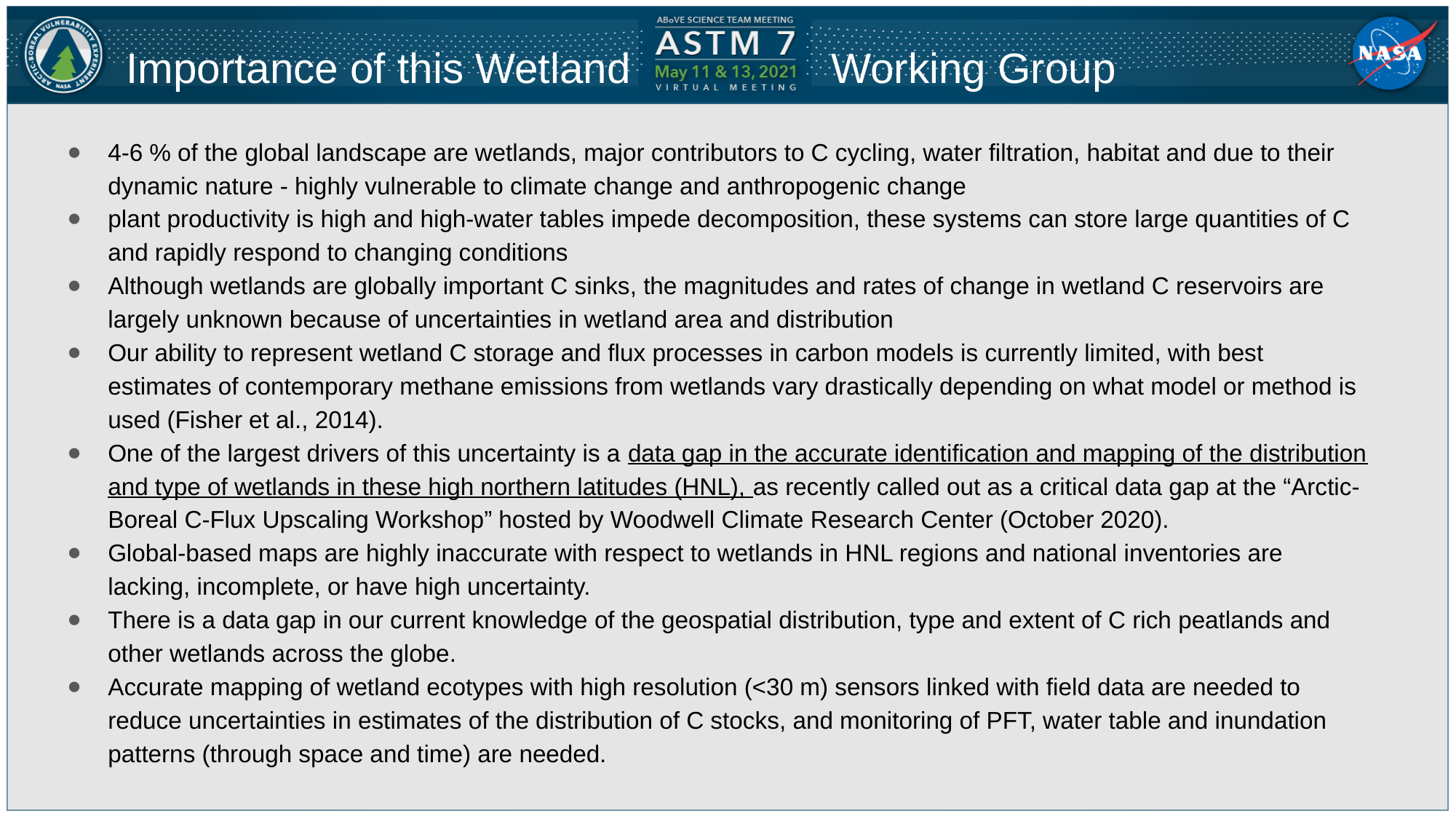

# Importance of this Wetland                 Working Group
4-6 % of the global landscape are wetlands, major contributors to C cycling, water filtration, habitat and due to their dynamic nature - highly vulnerable to climate change and anthropogenic change
plant productivity is high and high-water tables impede decomposition, these systems can store large quantities of C and rapidly respond to changing conditions
Although wetlands are globally important C sinks, the magnitudes and rates of change in wetland C reservoirs are largely unknown because of uncertainties in wetland area and distribution
Our ability to represent wetland C storage and flux processes in carbon models is currently limited, with best estimates of contemporary methane emissions from wetlands vary drastically depending on what model or method is used (Fisher et al., 2014).
One of the largest drivers of this uncertainty is a data gap in the accurate identification and mapping of the distribution and type of wetlands in these high northern latitudes (HNL), as recently called out as a critical data gap at the “Arctic-Boreal C-Flux Upscaling Workshop” hosted by Woodwell Climate Research Center (October 2020).
Global-based maps are highly inaccurate with respect to wetlands in HNL regions and national inventories are lacking, incomplete, or have high uncertainty.
There is a data gap in our current knowledge of the geospatial distribution, type and extent of C rich peatlands and other wetlands across the globe.
Accurate mapping of wetland ecotypes with high resolution (<30 m) sensors linked with field data are needed to reduce uncertainties in estimates of the distribution of C stocks, and monitoring of PFT, water table and inundation patterns (through space and time) are needed.